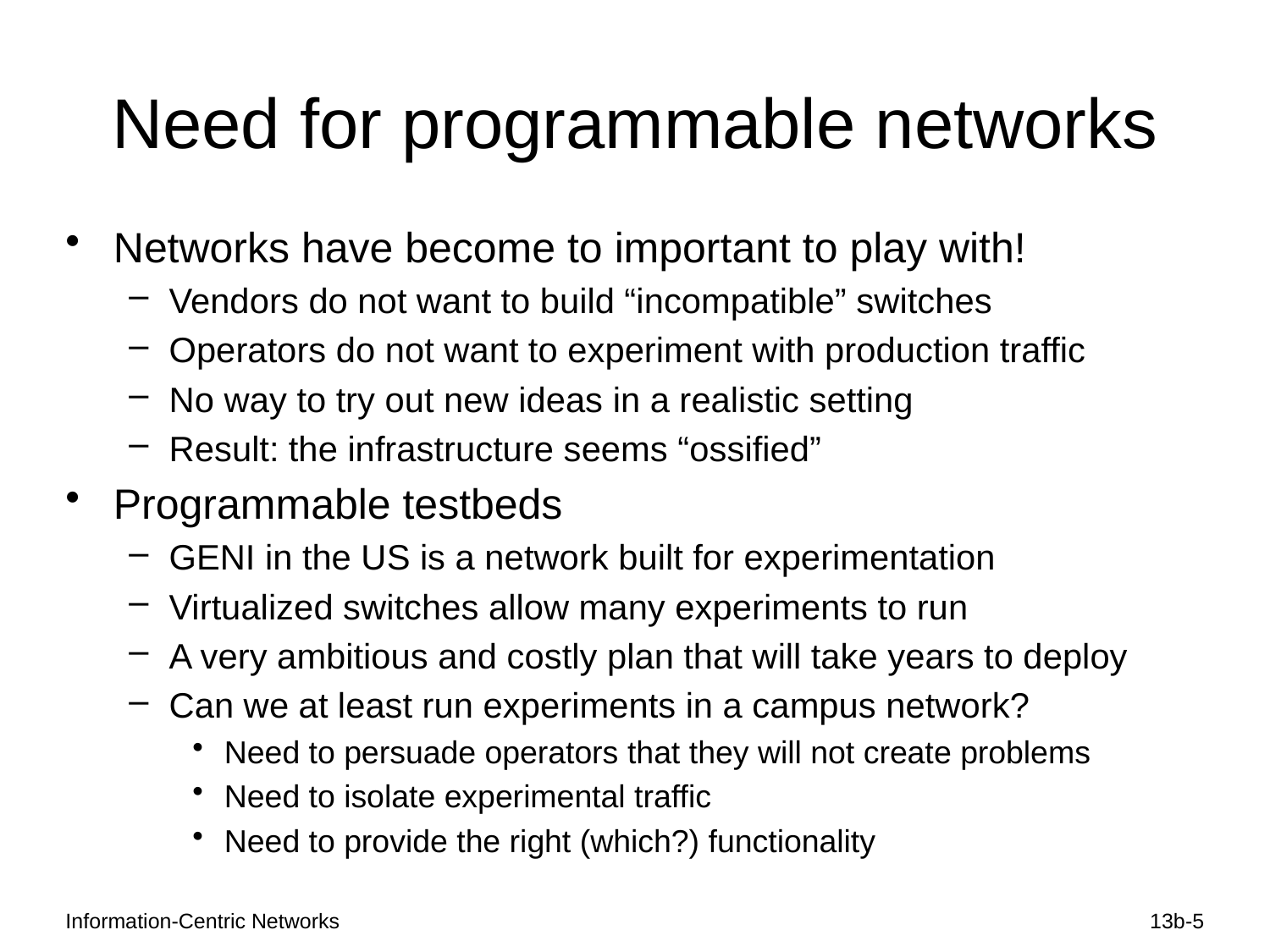

# Need for programmable networks
Networks have become to important to play with!
Vendors do not want to build “incompatible” switches
Operators do not want to experiment with production traffic
No way to try out new ideas in a realistic setting
Result: the infrastructure seems “ossified”
Programmable testbeds
GENI in the US is a network built for experimentation
Virtualized switches allow many experiments to run
A very ambitious and costly plan that will take years to deploy
Can we at least run experiments in a campus network?
Need to persuade operators that they will not create problems
Need to isolate experimental traffic
Need to provide the right (which?) functionality
Information-Centric Networks
13b-5